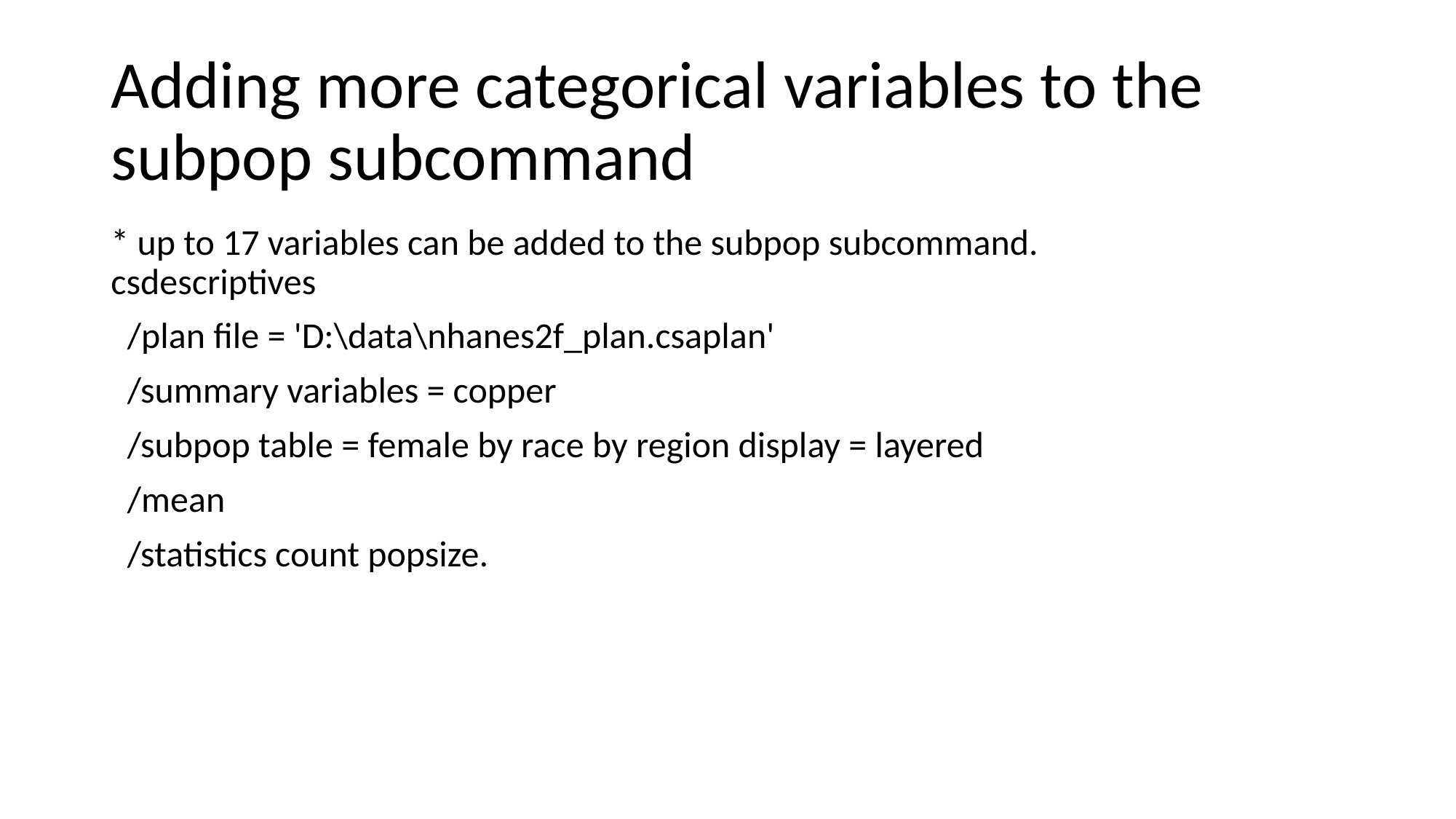

# Adding more categorical variables to the subpop subcommand
* up to 17 variables can be added to the subpop subcommand.
csdescriptives
  /plan file = 'D:\data\nhanes2f_plan.csaplan'
  /summary variables = copper
  /subpop table = female by race by region display = layered
  /mean
  /statistics count popsize.